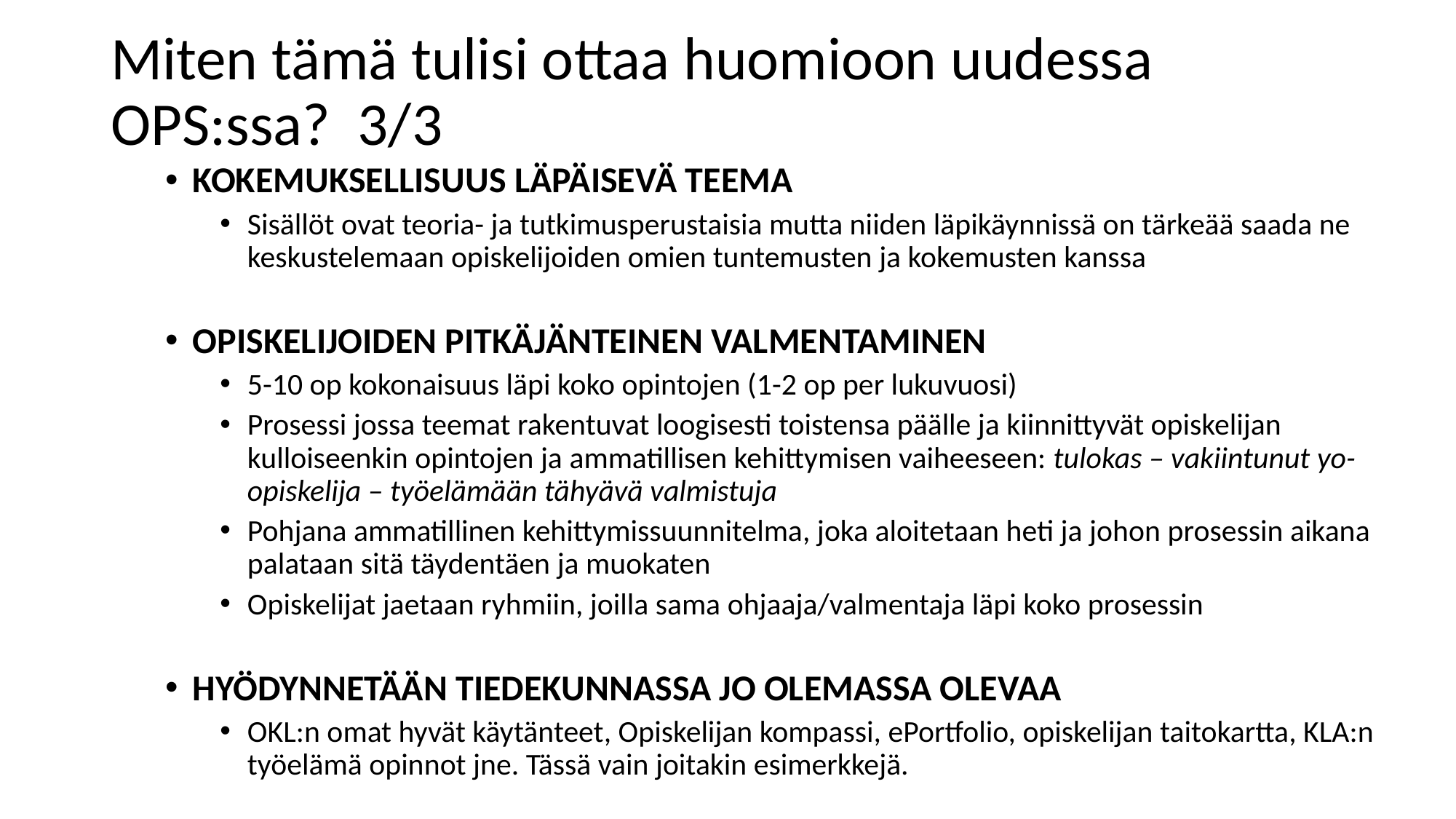

# Miten tämä tulisi ottaa huomioon uudessa OPS:ssa?  3/3

KOKEMUKSELLISUUS LÄPÄISEVÄ TEEMA
Sisällöt ovat teoria- ja tutkimusperustaisia mutta niiden läpikäynnissä on tärkeää saada ne keskustelemaan opiskelijoiden omien tuntemusten ja kokemusten kanssa

OPISKELIJOIDEN PITKÄJÄNTEINEN VALMENTAMINEN
5-10 op kokonaisuus läpi koko opintojen (1-2 op per lukuvuosi)
Prosessi jossa teemat rakentuvat loogisesti toistensa päälle ja kiinnittyvät opiskelijan kulloiseenkin opintojen ja ammatillisen kehittymisen vaiheeseen: tulokas – vakiintunut yo-opiskelija – työelämään tähyävä valmistuja
Pohjana ammatillinen kehittymissuunnitelma, joka aloitetaan heti ja johon prosessin aikana palataan sitä täydentäen ja muokaten
Opiskelijat jaetaan ryhmiin, joilla sama ohjaaja/valmentaja läpi koko prosessin

HYÖDYNNETÄÄN TIEDEKUNNASSA JO OLEMASSA OLEVAA
OKL:n omat hyvät käytänteet, Opiskelijan kompassi, ePortfolio, opiskelijan taitokartta, KLA:n työelämä opinnot jne. Tässä vain joitakin esimerkkejä.